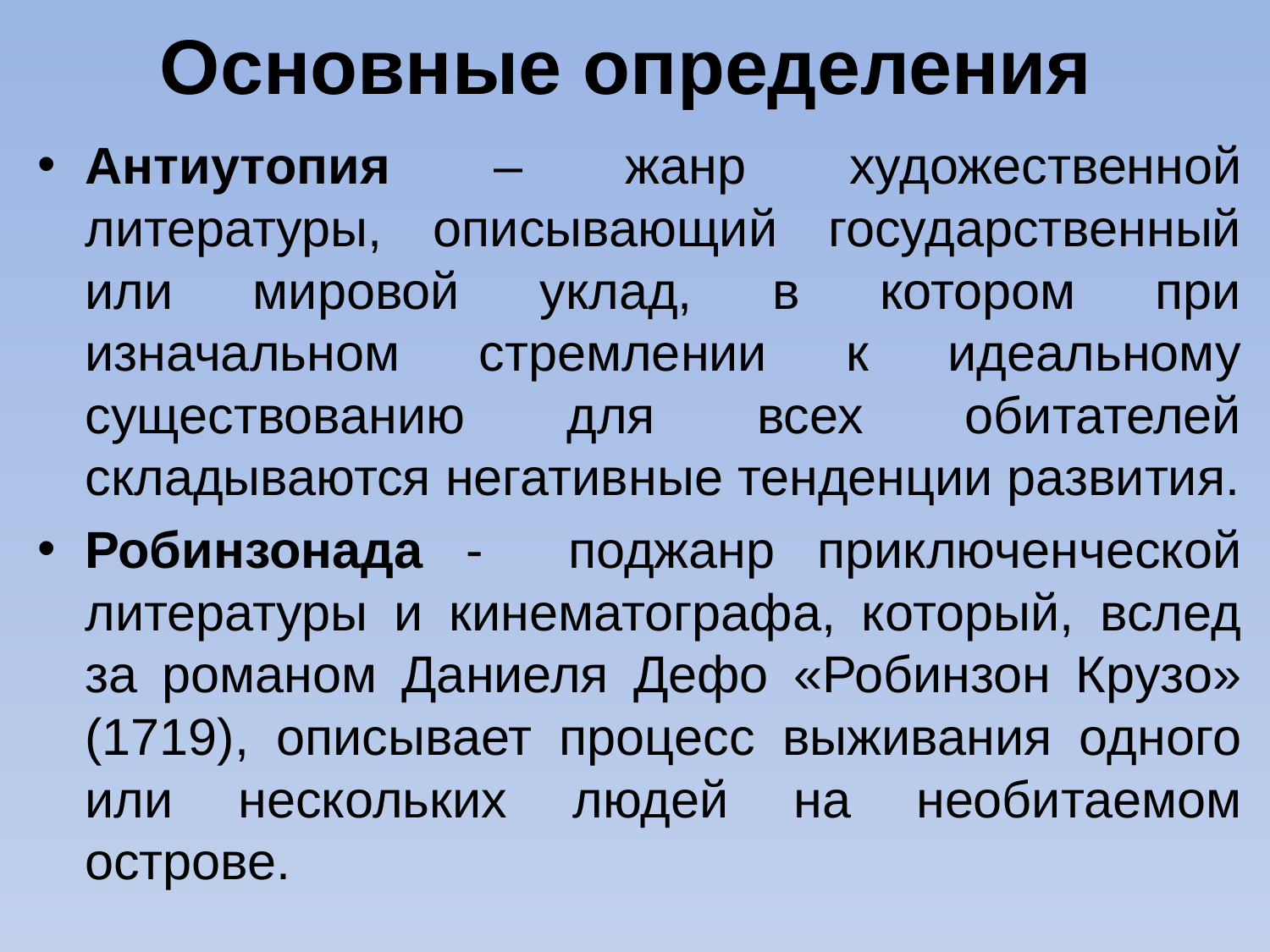

# Основные определения
Антиутопия – жанр художественной литературы, описывающий государственный или мировой уклад, в котором при изначальном стремлении к идеальному существованию для всех обитателей складываются негативные тенденции развития.
Робинзонада -  поджанр приключенческой литературы и кинематографа, который, вслед за романом Даниеля Дефо «Робинзон Крузо» (1719), описывает процесс выживания одного или нескольких людей на необитаемом острове.